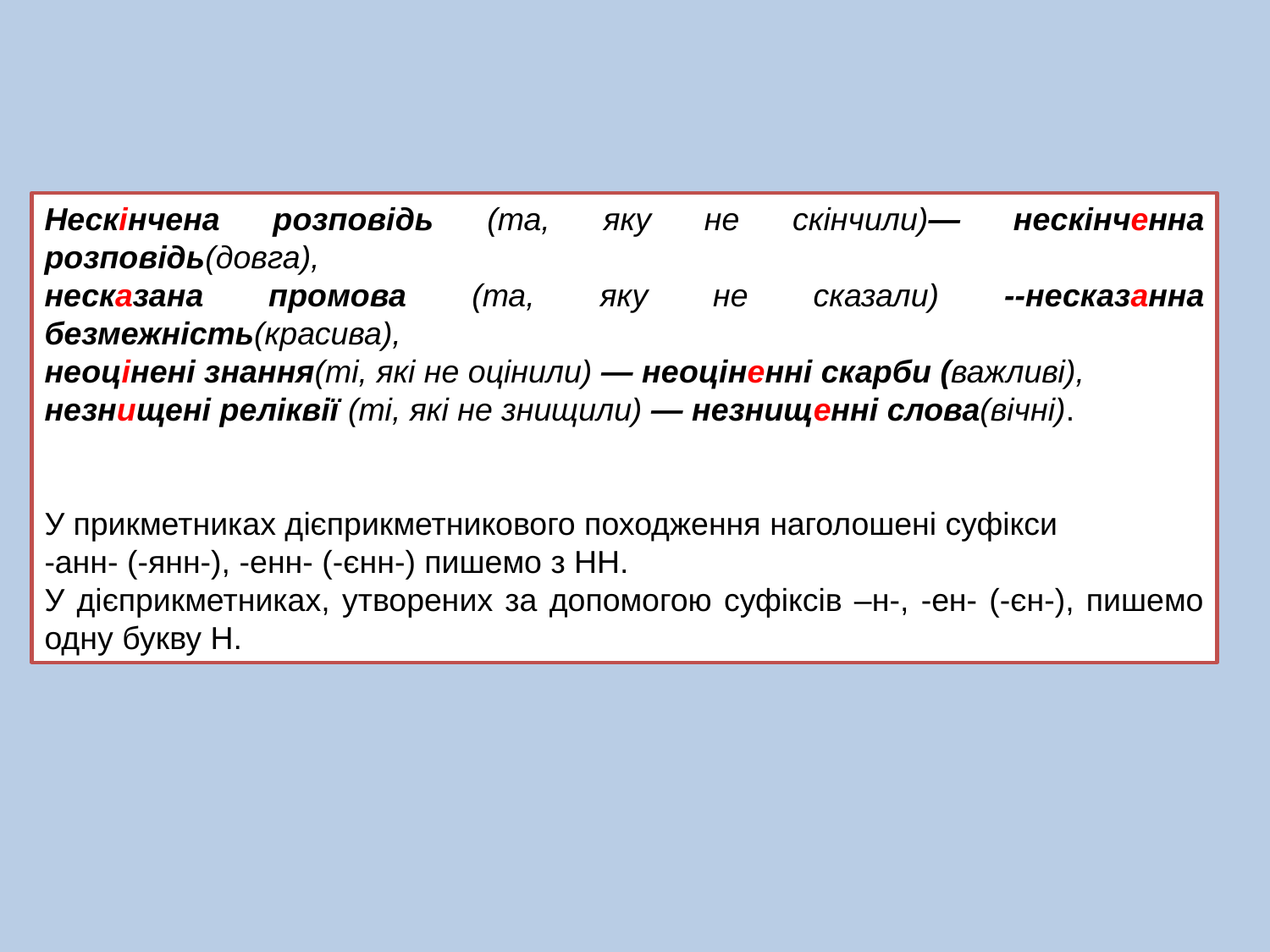

Нескінчена розповідь (та, яку не скінчили)— нескінченна розповідь(довга),
несказана промова (та, яку не сказали) --несказанна безмежність(красива),
неоцінені знання(ті, які не оцінили) — неоціненні скарби (важливі),
незнищені реліквії (ті, які не знищили) — незнищенні слова(вічні).

У прикметниках дієприкметникового походження наголошені суфікси
-анн- (-янн-), -енн- (-єнн-) пишемо з НН.
У дієприкметниках, утворених за допомогою суфіксів –н-, -ен- (-єн-), пишемо одну букву Н.